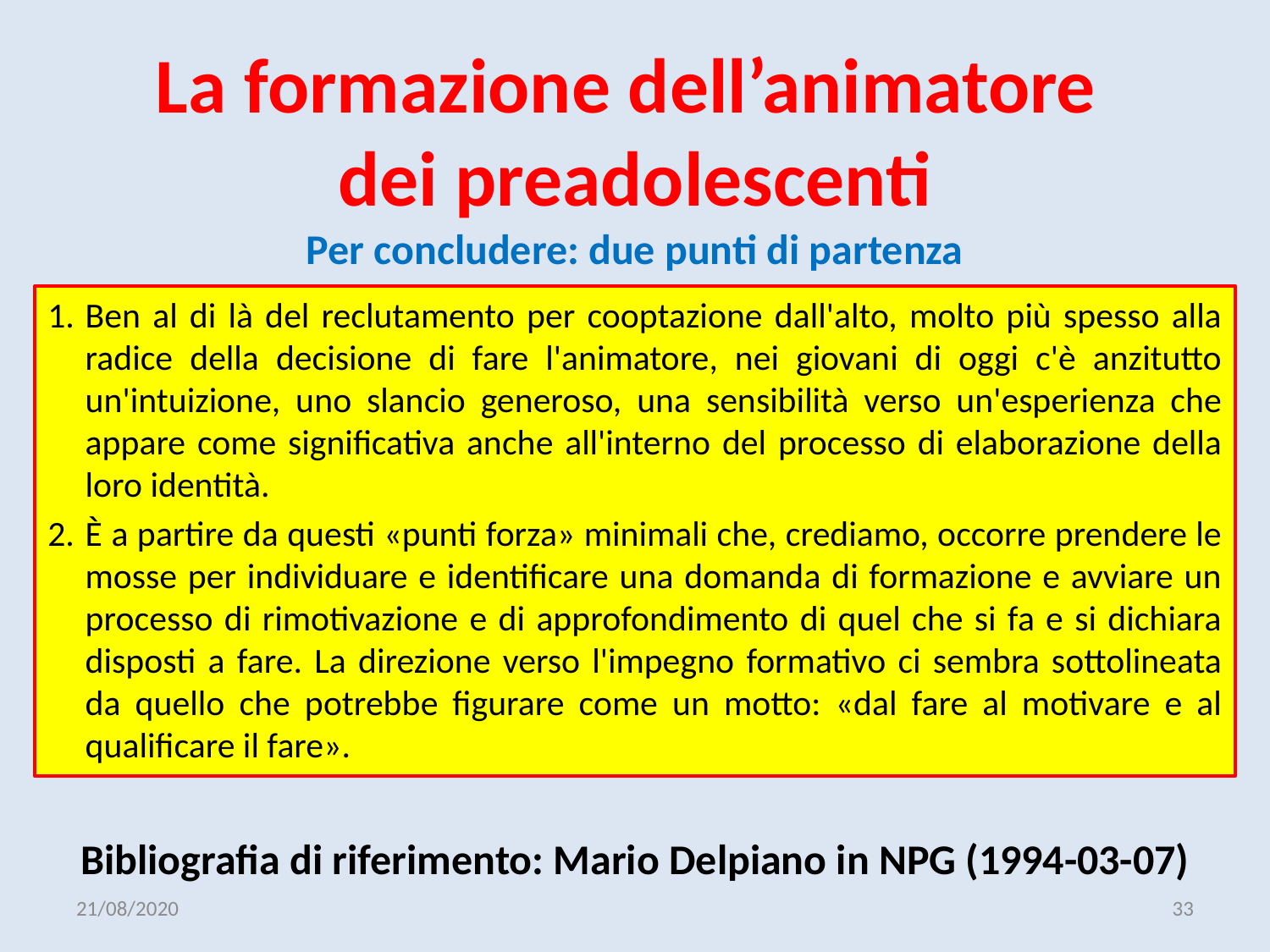

# La formazione dell’animatore dei preadolescenti
Per concludere: due punti di partenza
Ben al di là del reclutamento per cooptazione dall'alto, molto più spesso alla radice della decisione di fare l'animatore, nei giovani di oggi c'è anzitutto un'intuizione, uno slancio generoso, una sensibilità verso un'esperienza che appare come significativa anche all'interno del processo di elaborazione della loro identità.
È a partire da questi «punti forza» minimali che, crediamo, occorre prendere le mosse per individuare e identificare una domanda di formazione e avviare un processo di rimotivazione e di approfondimento di quel che si fa e si dichiara disposti a fare. La direzione verso l'impegno formativo ci sembra sottolineata da quello che potrebbe figurare come un motto: «dal fare al motivare e al qualificare il fare».

Bibliografia di riferimento: Mario Delpiano in NPG (1994-03-07)
21/08/2020
33